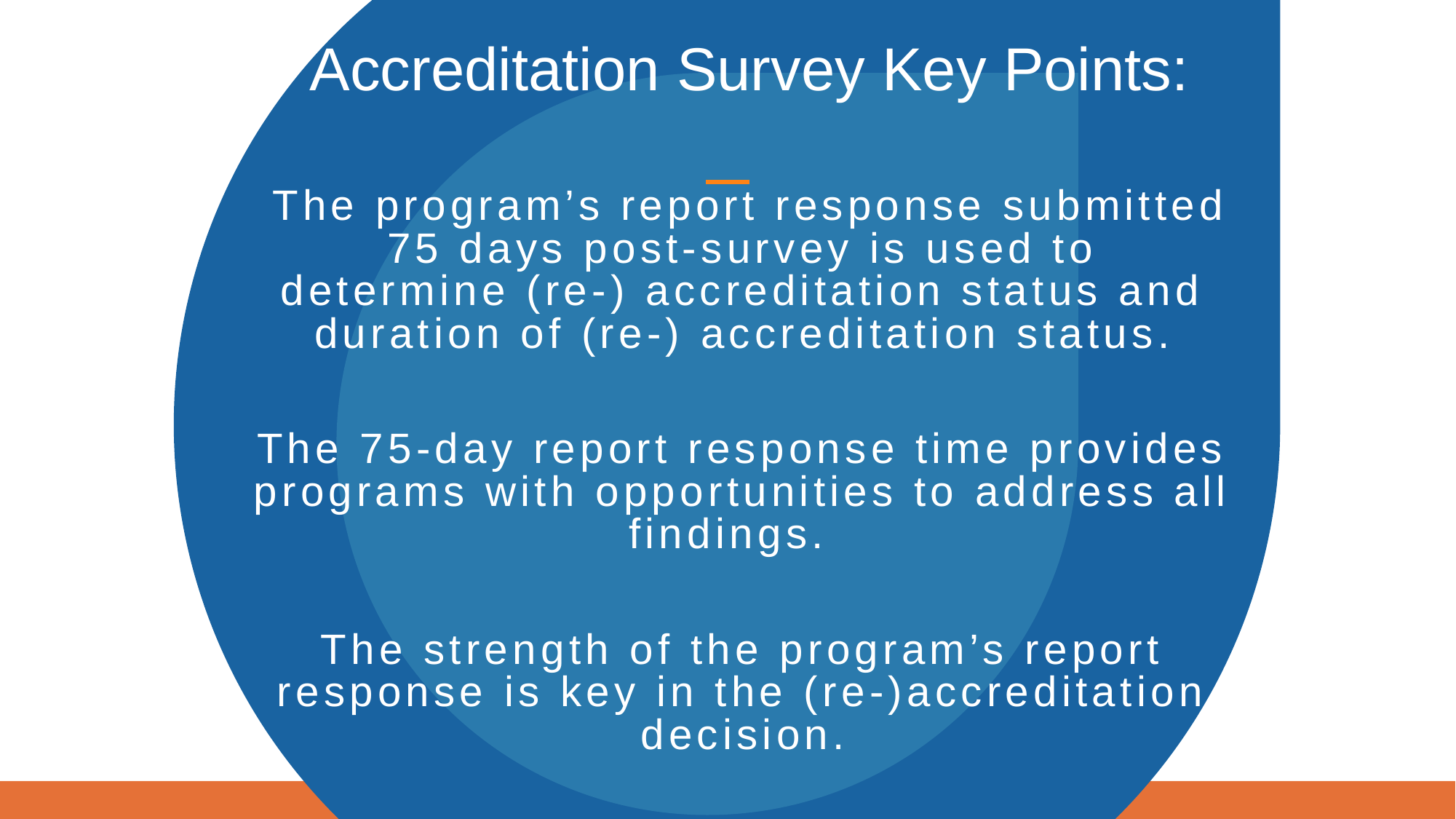

Accreditation Survey Key Points:

 The program’s report response submitted 75 days post-survey is used to determine (re-) accreditation status and duration of (re-) accreditation status.

The 75-day report response time provides programs with opportunities to address all findings.

The strength of the program’s report response is key in the (re-)accreditation decision.